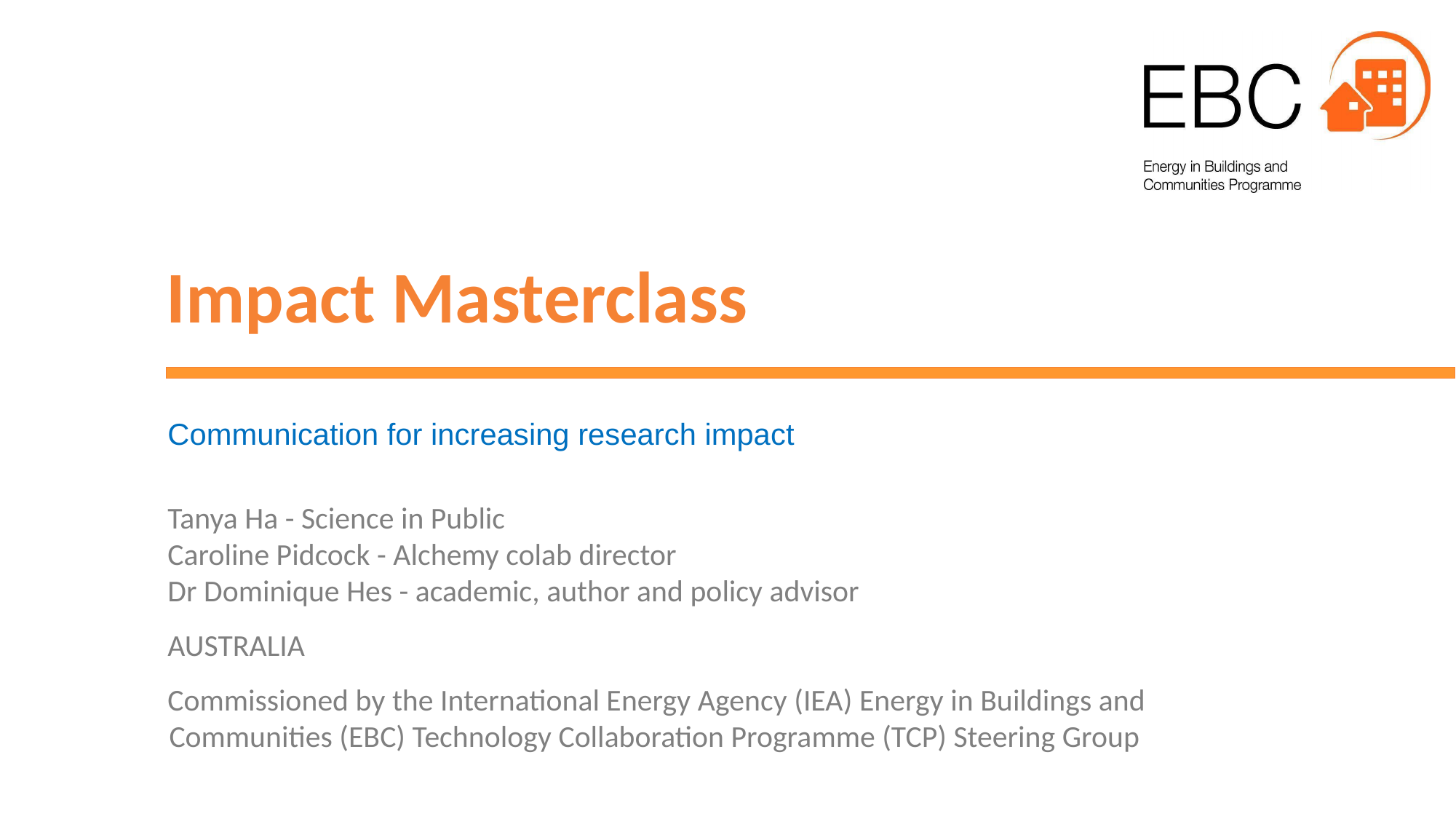

# Impact Masterclass
Communication for increasing research impact
Tanya Ha - Science in Public
Caroline Pidcock - Alchemy colab director
Dr Dominique Hes - academic, author and policy advisor
AUSTRALIA
Commissioned by the International Energy Agency (IEA) Energy in Buildings and Communities (EBC) Technology Collaboration Programme (TCP) Steering Group